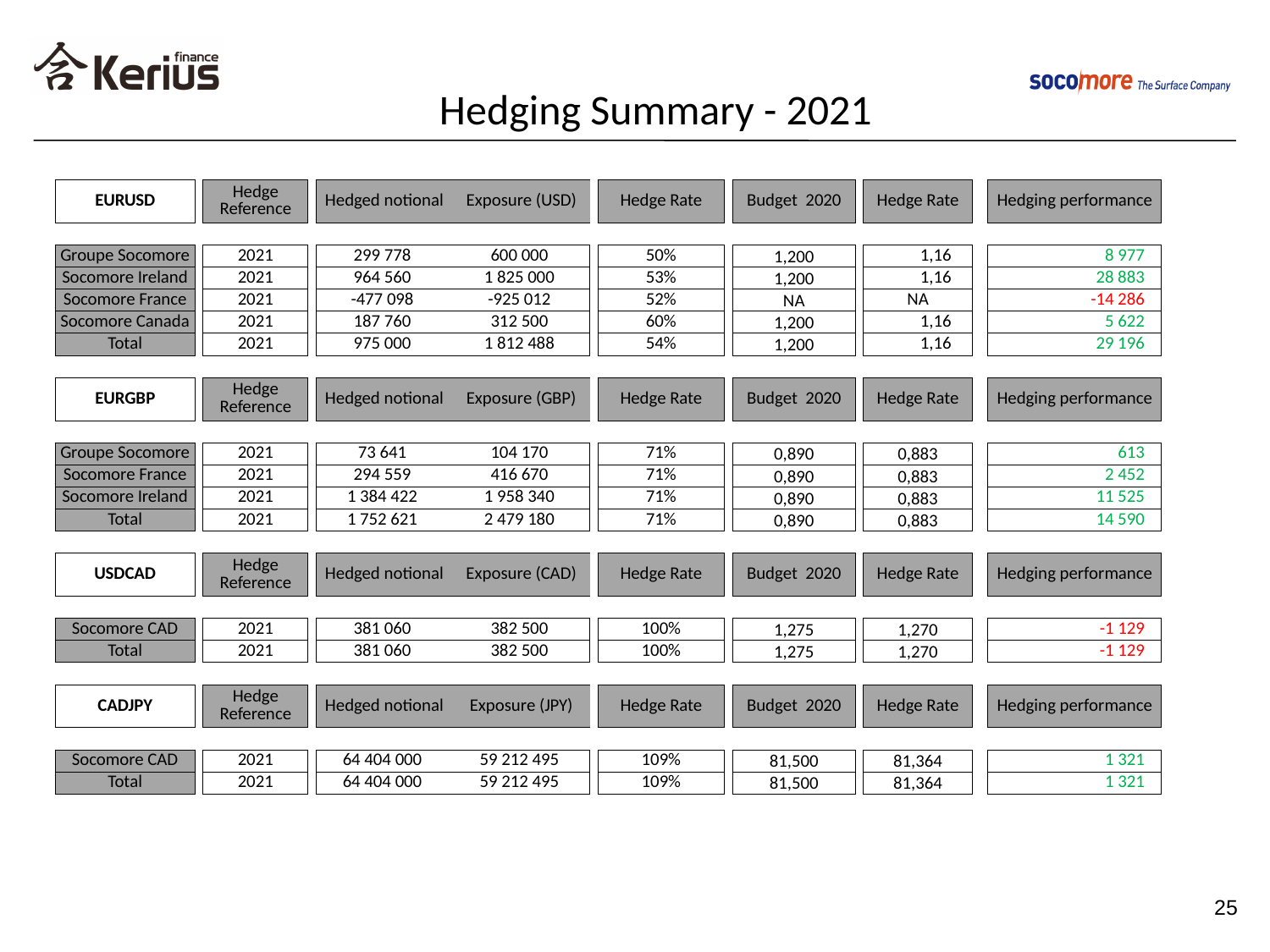

# Hedging Summary - 2021

| EURUSD |  | Hedge Reference |  | Hedged notional | Exposure (USD) |  | Hedge Rate |  | Budget 2020 |  | Hedge Rate |  |  | Hedging performance |
| --- | --- | --- | --- | --- | --- | --- | --- | --- | --- | --- | --- | --- | --- | --- |
|  |  |  |  |  |  |  |  |  |  |  |  |  |  |  |
| Groupe Socomore |  | 2021 |  | 299 778 | 600 000 |  | 50% |  | 1,200 |  | 1,16 |  |  | 8 977 |
| Socomore Ireland |  | 2021 |  | 964 560 | 1 825 000 |  | 53% |  | 1,200 |  | 1,16 |  |  | 28 883 |
| Socomore France |  | 2021 |  | -477 098 | -925 012 |  | 52% |  | NA |  | NA |  |  | -14 286 |
| Socomore Canada |  | 2021 |  | 187 760 | 312 500 |  | 60% |  | 1,200 |  | 1,16 |  |  | 5 622 |
| Total |  | 2021 |  | 975 000 | 1 812 488 |  | 54% |  | 1,200 |  | 1,16 |  |  | 29 196 |
|  |  |  |  |  |  |  |  |  |  |  |  |  |  |  |
| EURGBP |  | Hedge Reference |  | Hedged notional | Exposure (GBP) |  | Hedge Rate |  | Budget 2020 |  | Hedge Rate |  |  | Hedging performance |
|  |  |  |  |  |  |  |  |  |  |  |  |  |  |  |
| Groupe Socomore |  | 2021 |  | 73 641 | 104 170 |  | 71% |  | 0,890 |  | 0,883 |  |  | 613 |
| Socomore France |  | 2021 |  | 294 559 | 416 670 |  | 71% |  | 0,890 |  | 0,883 |  |  | 2 452 |
| Socomore Ireland |  | 2021 |  | 1 384 422 | 1 958 340 |  | 71% |  | 0,890 |  | 0,883 |  |  | 11 525 |
| Total |  | 2021 |  | 1 752 621 | 2 479 180 |  | 71% |  | 0,890 |  | 0,883 |  |  | 14 590 |
|  |  |  |  |  |  |  |  |  |  |  |  |  |  |  |
| USDCAD |  | Hedge Reference |  | Hedged notional | Exposure (CAD) |  | Hedge Rate |  | Budget 2020 |  | Hedge Rate |  |  | Hedging performance |
|  |  |  |  |  |  |  |  |  |  |  |  |  |  |  |
| Socomore CAD |  | 2021 |  | 381 060 | 382 500 |  | 100% |  | 1,275 |  | 1,270 |  |  | -1 129 |
| Total |  | 2021 |  | 381 060 | 382 500 |  | 100% |  | 1,275 |  | 1,270 |  |  | -1 129 |
|  |  |  |  |  |  |  |  |  |  |  |  |  |  |  |
| CADJPY |  | Hedge Reference |  | Hedged notional | Exposure (JPY) |  | Hedge Rate |  | Budget 2020 |  | Hedge Rate |  |  | Hedging performance |
|  |  |  |  |  |  |  |  |  |  |  |  |  |  |  |
| Socomore CAD |  | 2021 |  | 64 404 000 | 59 212 495 |  | 109% |  | 81,500 |  | 81,364 |  |  | 1 321 |
| Total |  | 2021 |  | 64 404 000 | 59 212 495 |  | 109% |  | 81,500 |  | 81,364 |  |  | 1 321 |